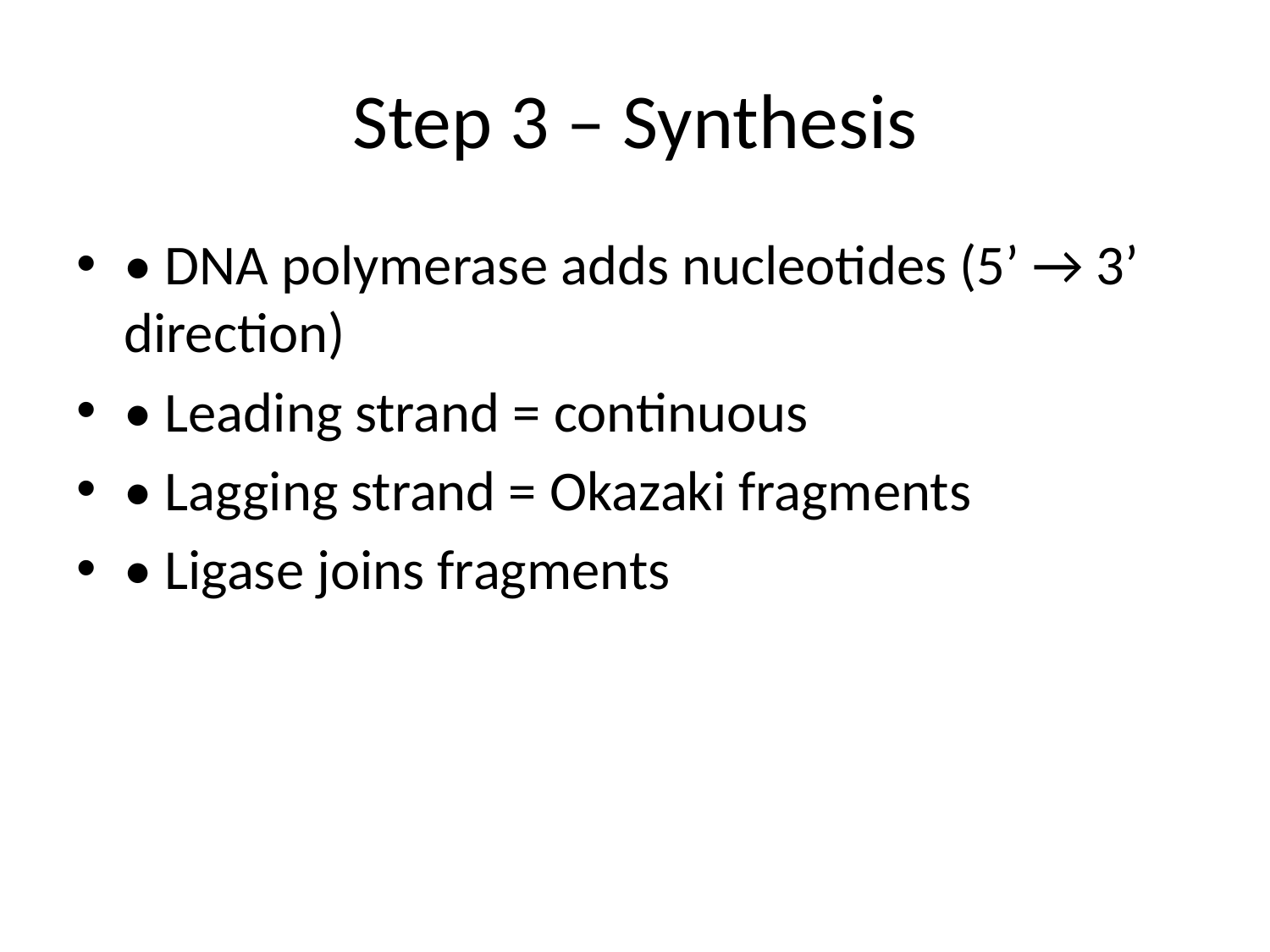

# Step 3 – Synthesis
• DNA polymerase adds nucleotides (5’ → 3’ direction)
• Leading strand = continuous
• Lagging strand = Okazaki fragments
• Ligase joins fragments